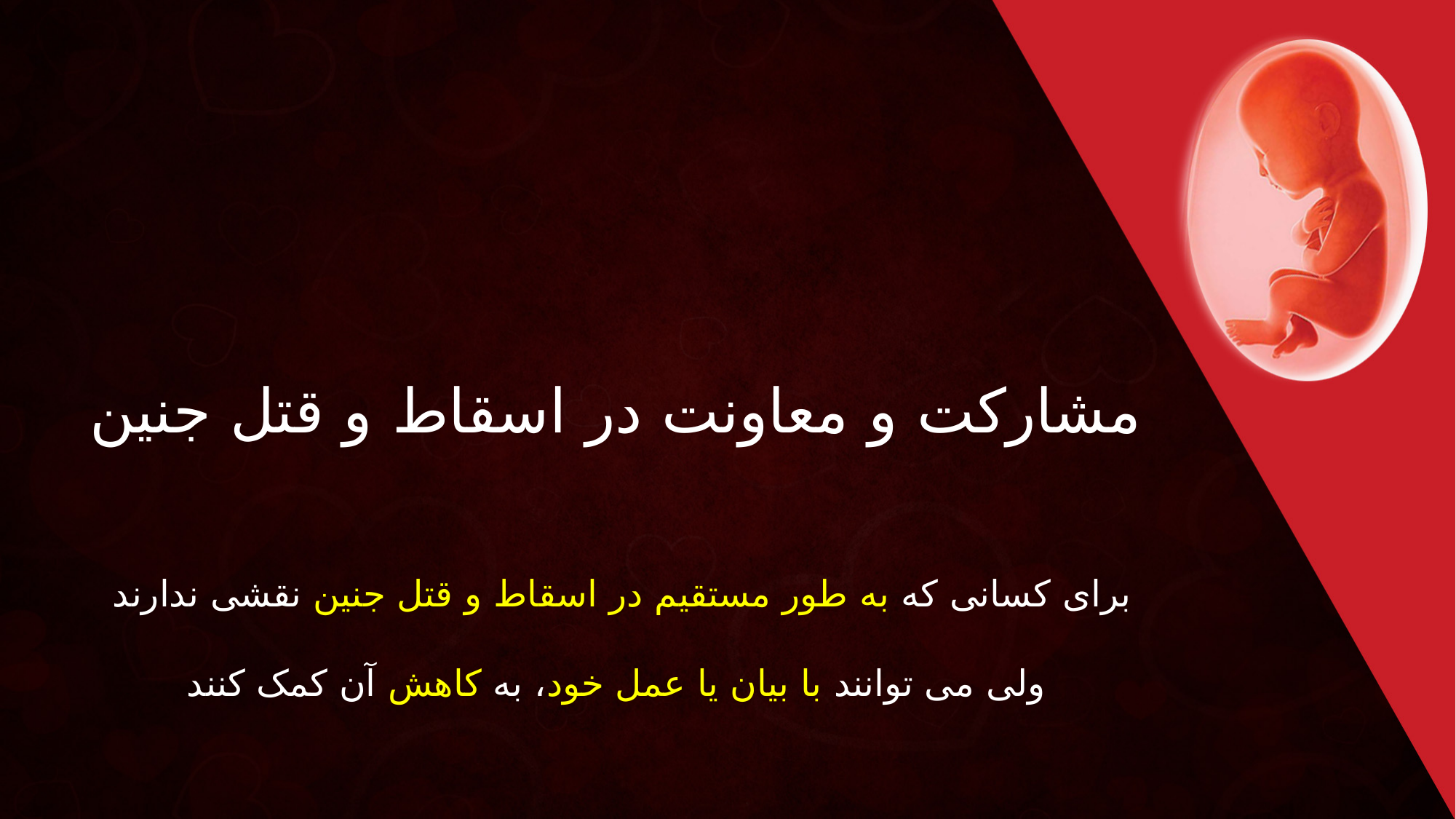

# مشارکت و معاونت در اسقاط و قتل جنین
برای کسانی که به طور مستقیم در اسقاط و قتل جنین نقشی ندارند
ولی می توانند با بیان یا عمل خود، به کاهش آن کمک کنند